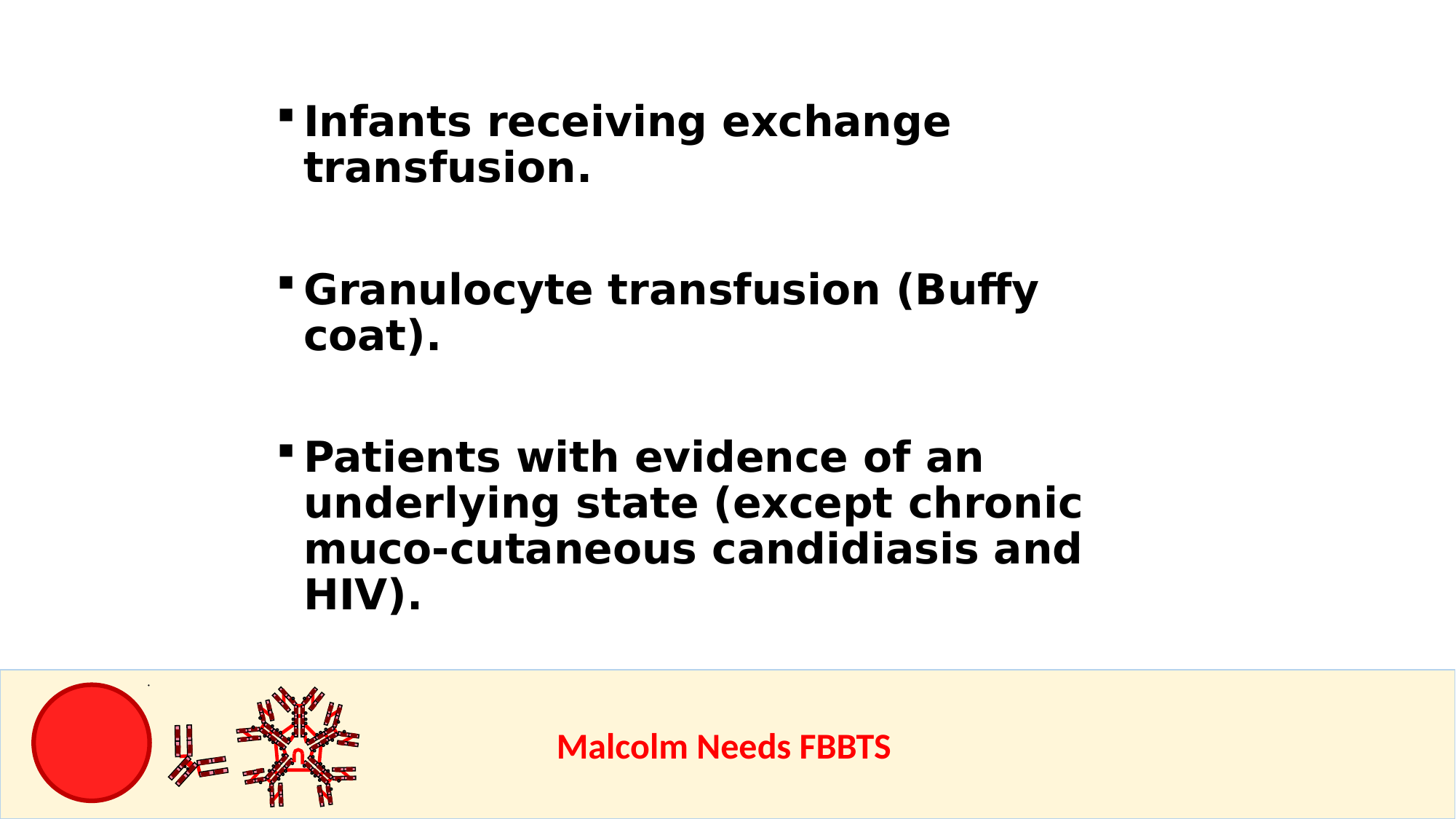

Infants receiving exchange transfusion.

Granulocyte transfusion (Buffy coat).

Patients with evidence of an underlying state (except chronic muco-cutaneous candidiasis and HIV).
					Malcolm Needs FBBTS